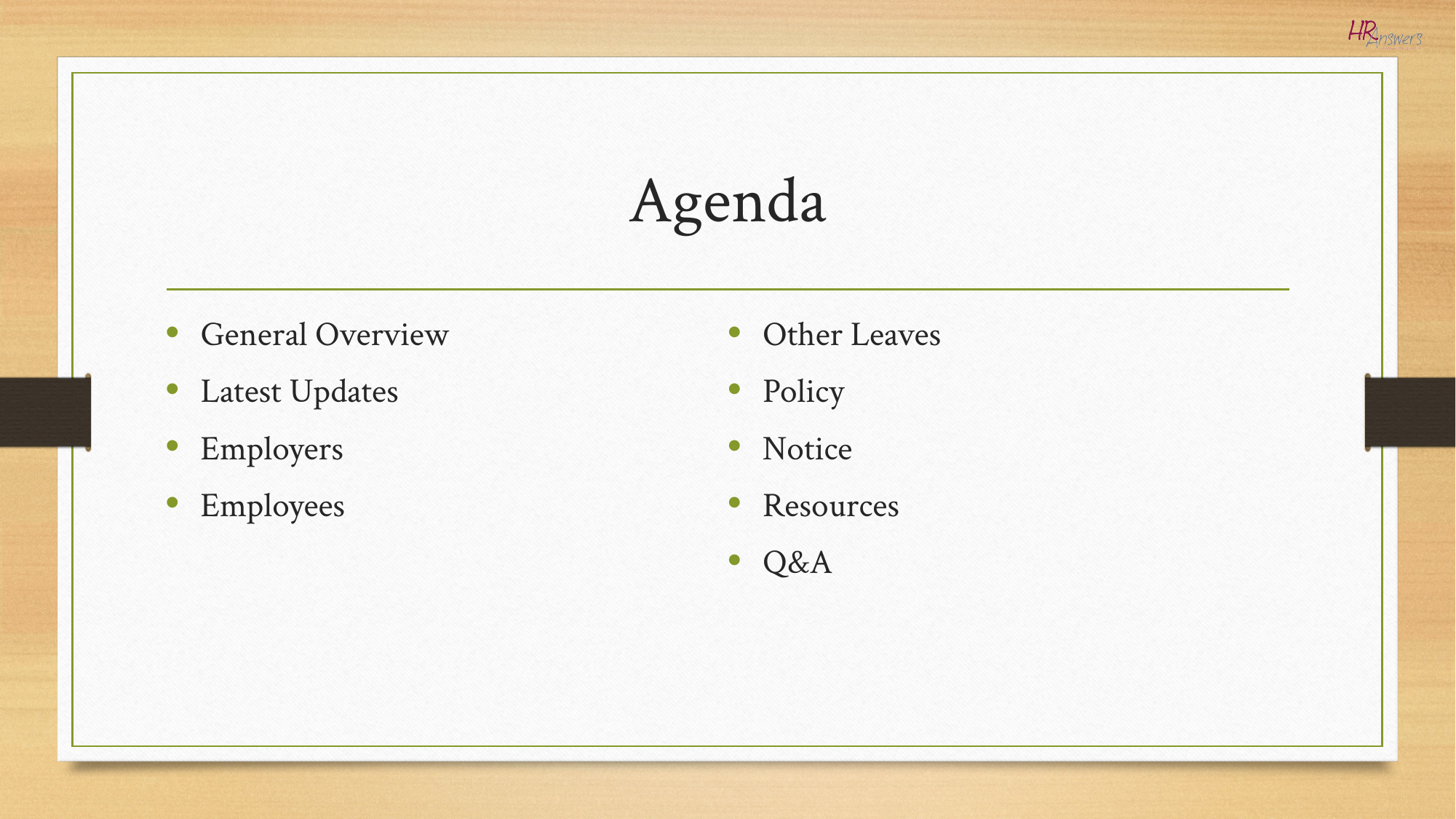

# Agenda
General Overview
Latest Updates
Employers
Employees

Other Leaves
Policy
Notice
Resources
Q&A